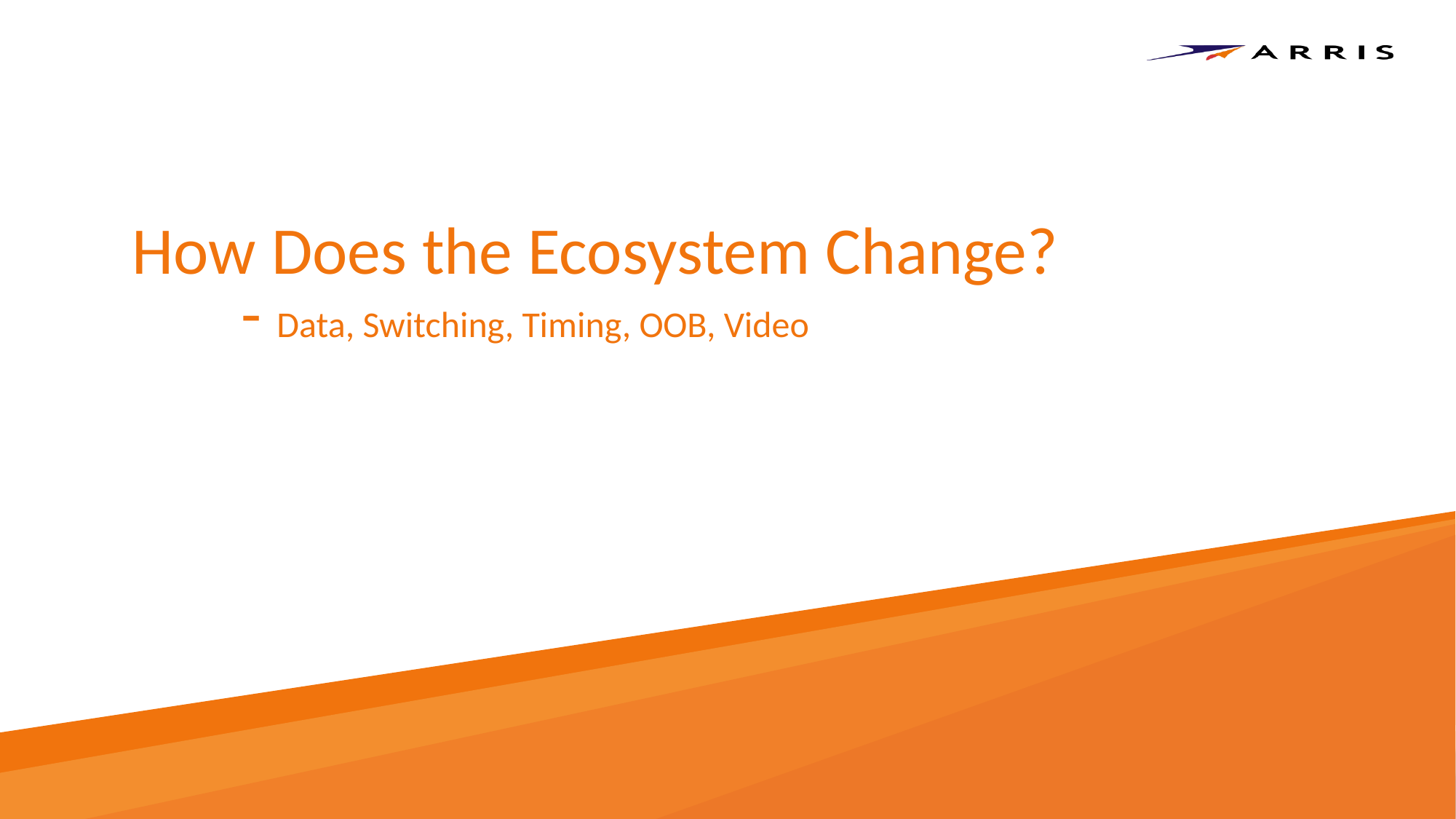

# How Does the Ecosystem Change? - Data, Switching, Timing, OOB, Video